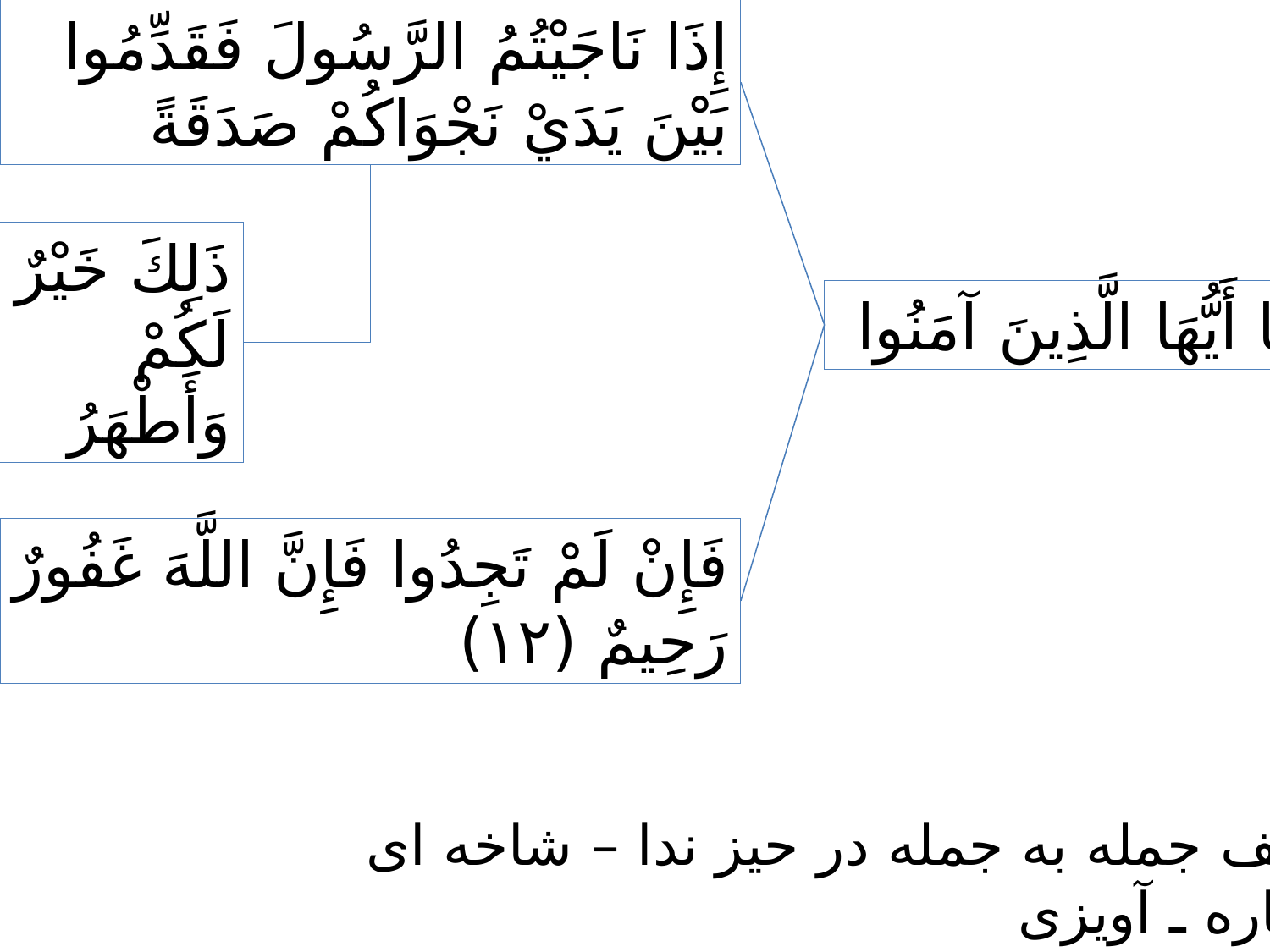

إِذَا نَاجَيْتُمُ الرَّسُولَ فَقَدِّمُوا بَيْنَ يَدَيْ نَجْوَاكُمْ صَدَقَةً
ذَلِكَ خَيْرٌ لَكُمْ وَأَطْهَرُ
يَا أَيُّهَا الَّذِينَ آمَنُوا
فَإِنْ لَمْ تَجِدُوا فَإِنَّ اللَّهَ غَفُورٌ رَحِيمٌ (١٢)
عطف جمله به جمله در حیز ندا – شاخه ای
2. اشاره ـ آویزی